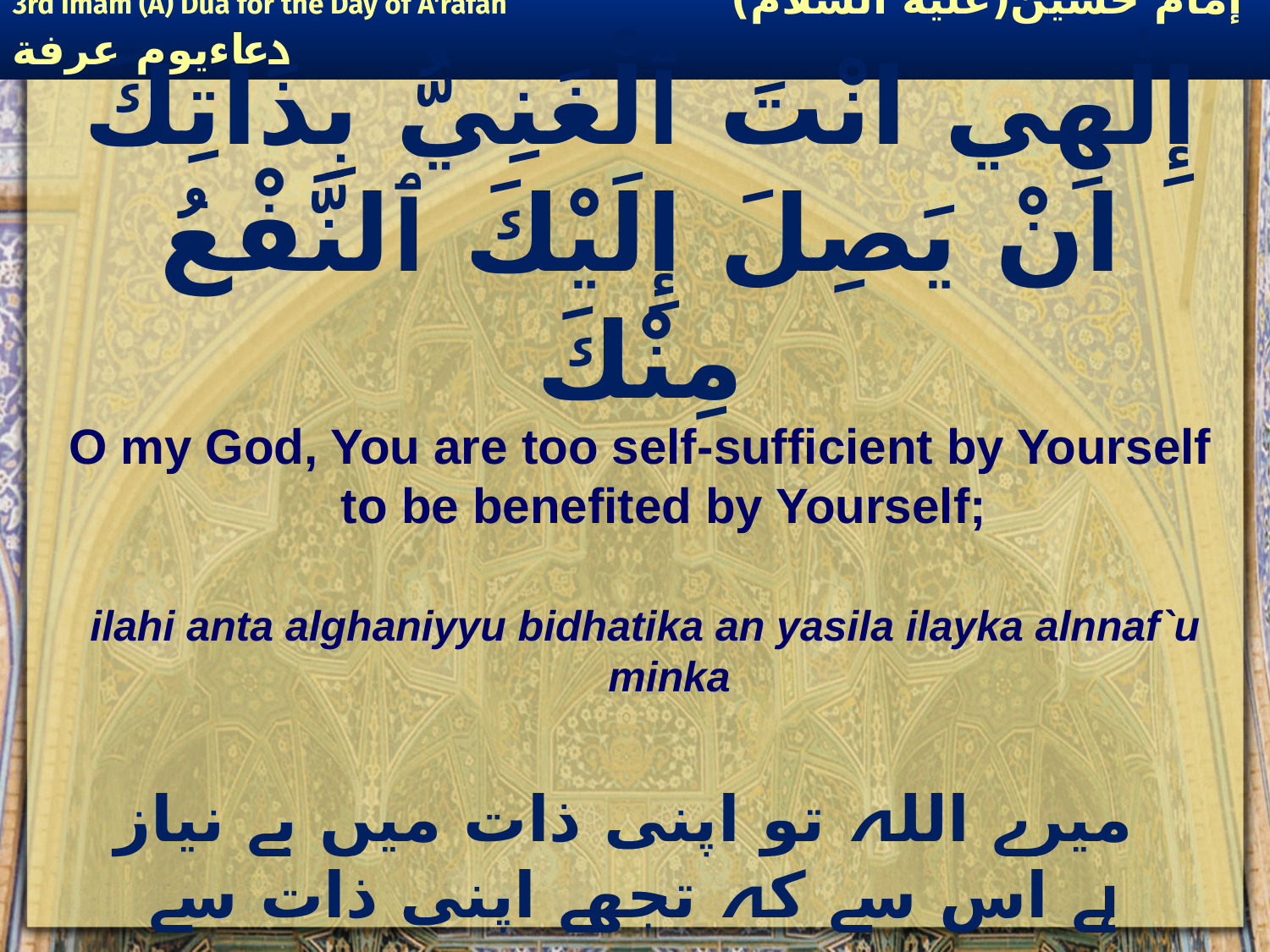

# إِلٰهِي انْتَ ٱلْغَنِيُّ بِذَاتِكَ انْ يَصِلَ إِلَيْكَ ٱلنَّفْعُ مِنْكَ
O my God, You are too self-sufficient by Yourself to be benefited by Yourself;
ilahi anta alghaniyyu bidhatika an yasila ilayka alnnaf`u minka
 میرے اللہ تو اپنی ذات میں بے نیاز ہے اس سے کہ تجھے اپنی ذات سے نفع پہنچے